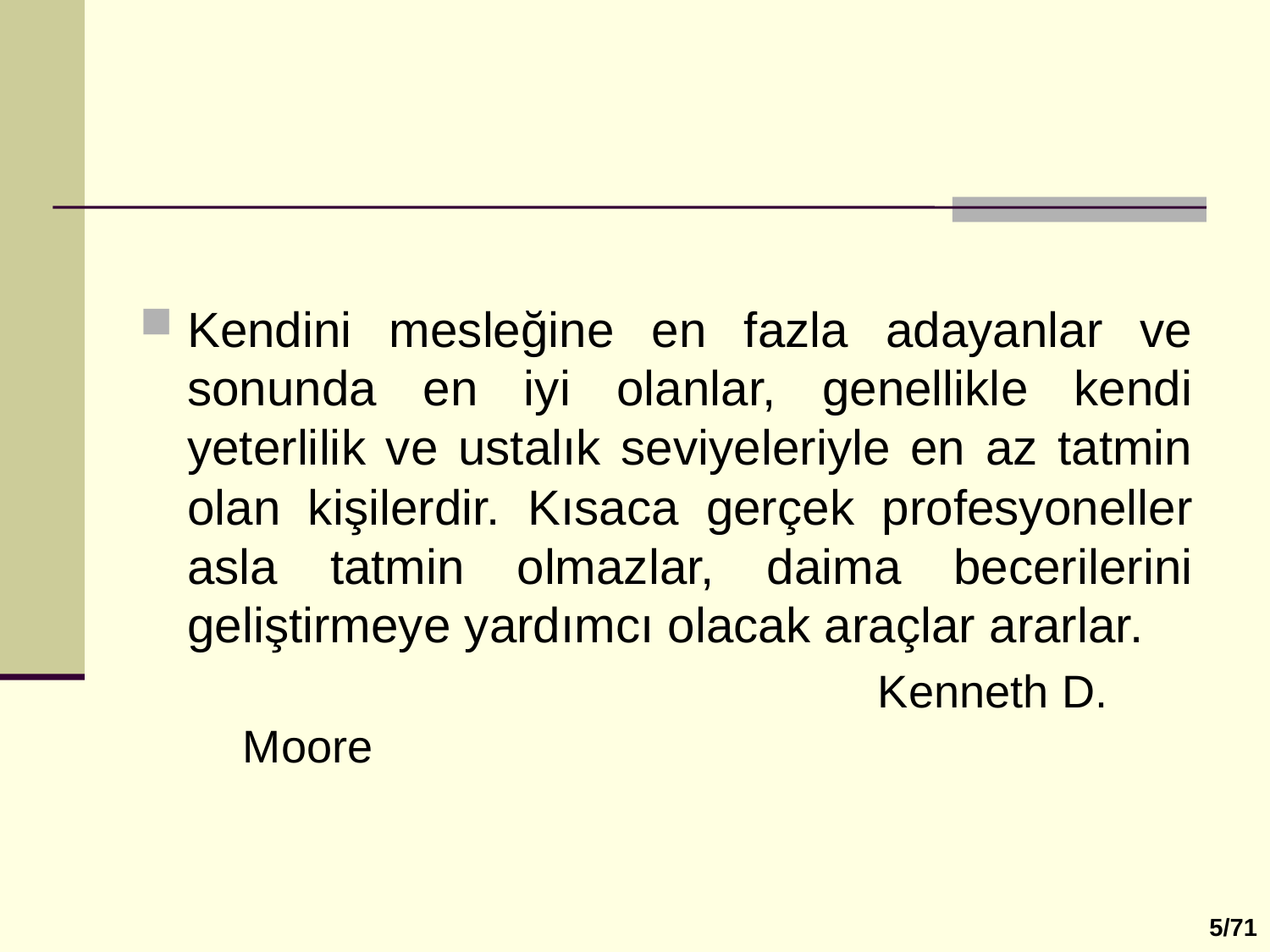

Kendini mesleğine en fazla adayanlar ve sonunda en iyi olanlar, genellikle kendi yeterlilik ve ustalık seviyeleriyle en az tatmin olan kişilerdir. Kısaca gerçek profesyoneller asla tatmin olmazlar, daima becerilerini geliştirmeye yardımcı olacak araçlar ararlar.
						Kenneth D. Moore
5/71